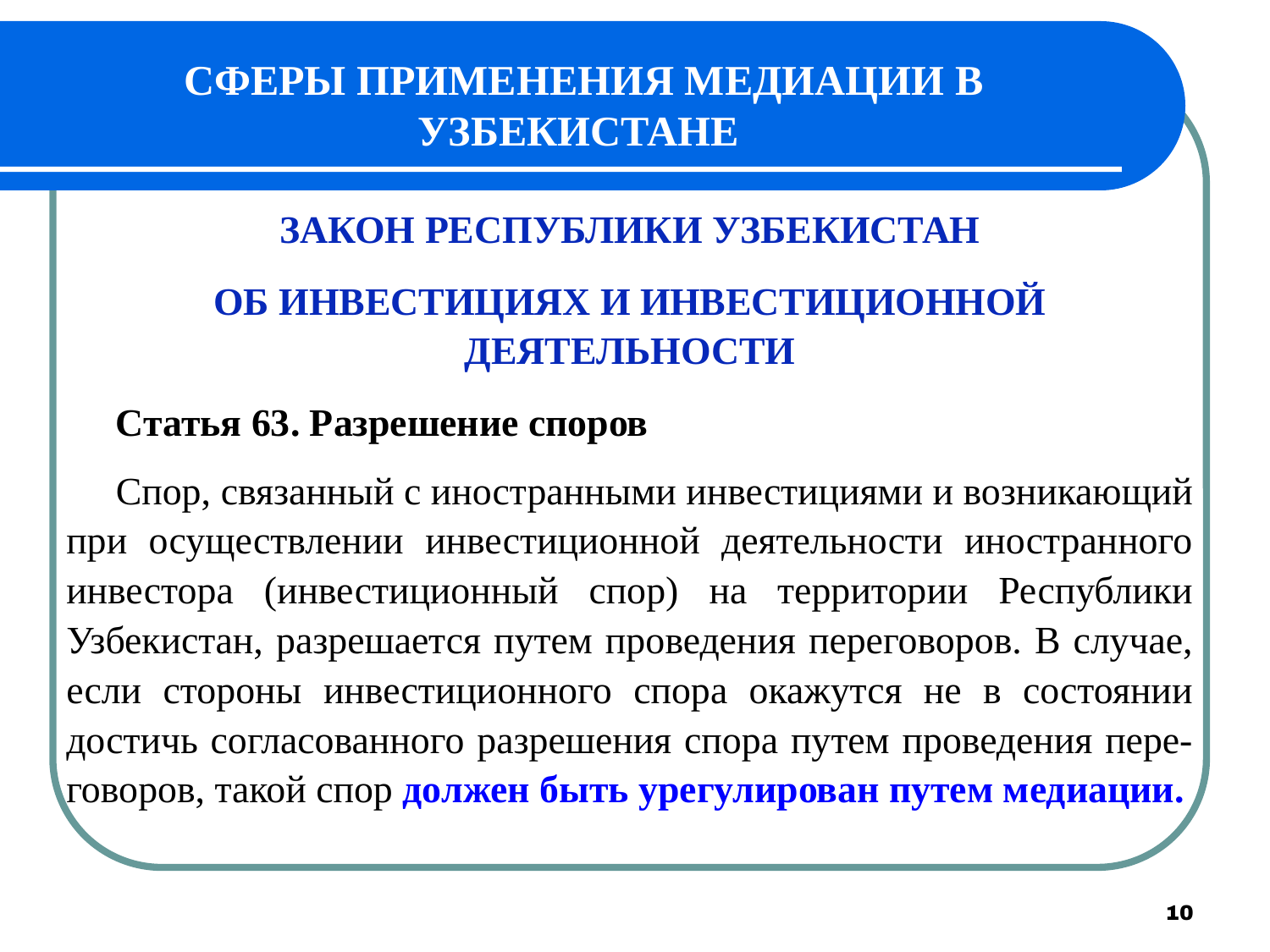

# СФЕРЫ ПРИМЕНЕНИЯ МЕДИАЦИИ В УЗБЕКИСТАНЕ
ЗАКОН РЕСПУБЛИКИ УЗБЕКИСТАН
ОБ ИНВЕСТИЦИЯХ И ИНВЕСТИЦИОННОЙ ДЕЯТЕЛЬНОСТИ
Статья 63. Разрешение споров
Спор, связанный с иностранными инвестициями и возникающий при осуществлении инвестиционной деятельности иностранного инвестора (инвестиционный спор) на территории Республики Узбекистан, разрешается путем проведения переговоров. В случае, если стороны инвестиционного спора окажутся не в состоянии достичь согласованного разрешения спора путем проведения пере-говоров, такой спор должен быть урегулирован путем медиации.

10